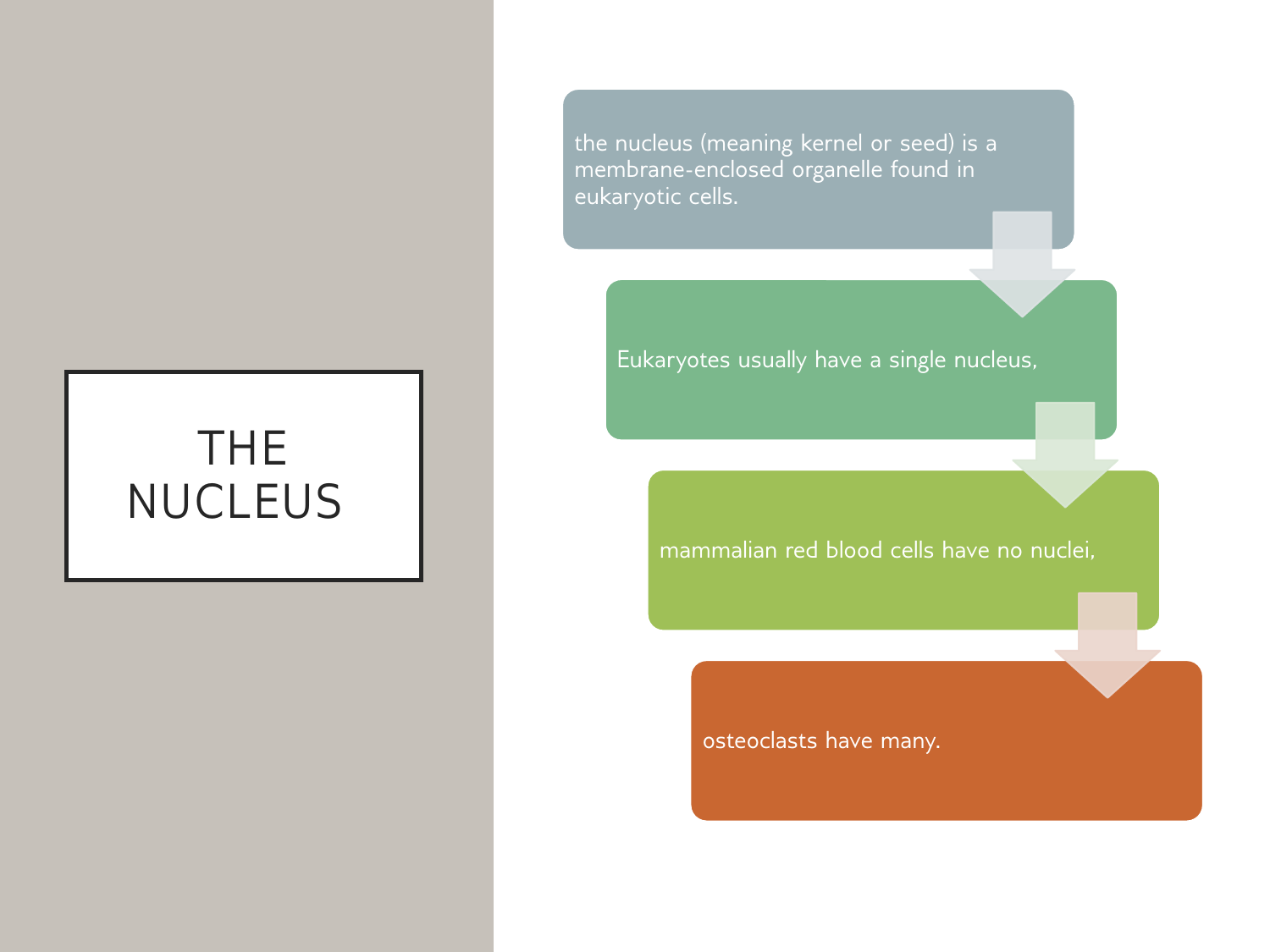

the nucleus (meaning kernel or seed) is a membrane-enclosed organelle found in eukaryotic cells.
Eukaryotes usually have a single nucleus,
mammalian red blood cells have no nuclei,
osteoclasts have many.

The nucleus